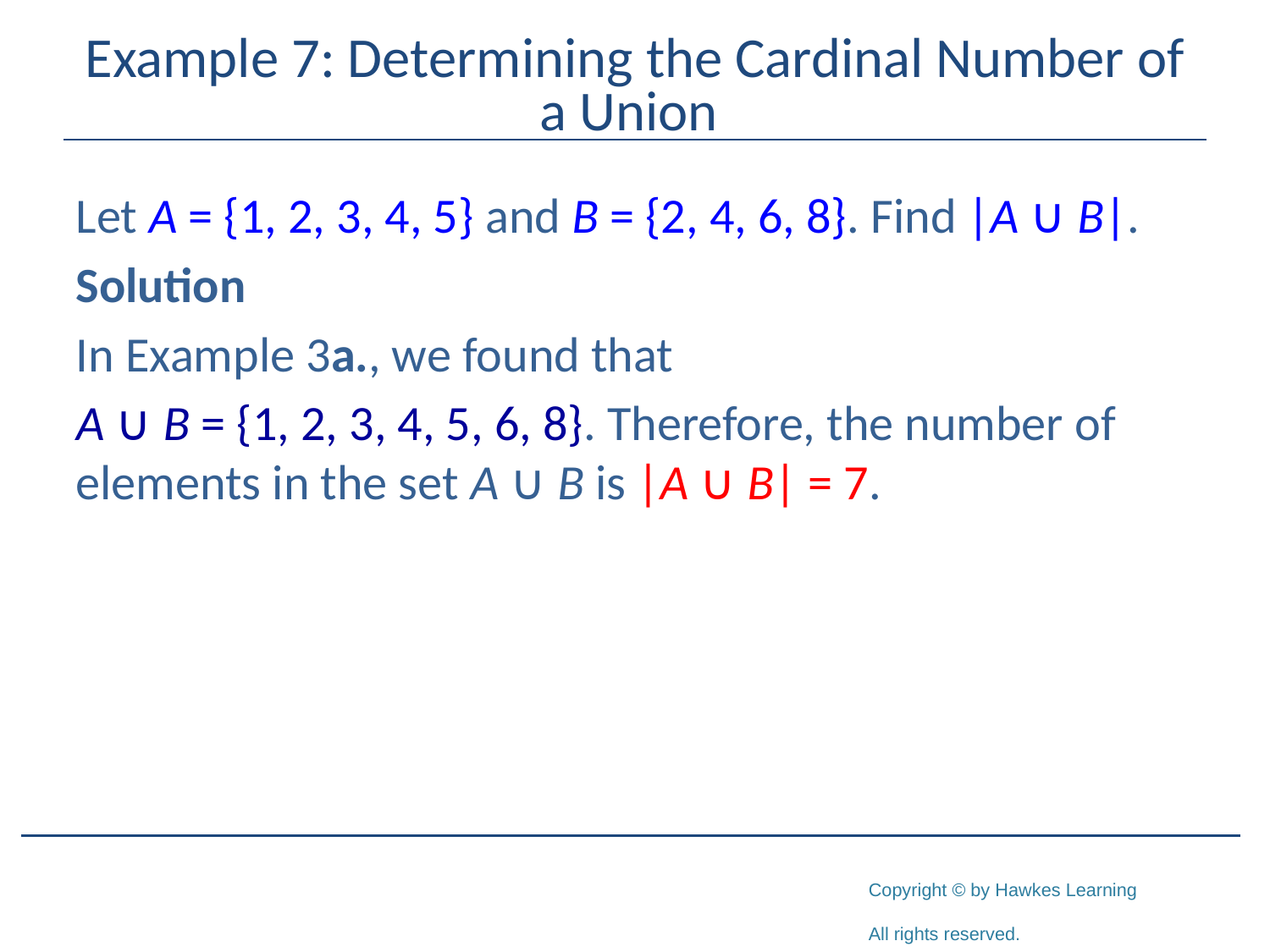

# Example 7: Determining the Cardinal Number of a Union
Let A = {1, 2, 3, 4, 5} and B = {2, 4, 6, 8}. Find |A ∪ B|.
Solution
In Example 3a., we found that
A ∪ B = {1, 2, 3, 4, 5, 6, 8}. Therefore, the number of elements in the set A ∪ B is |A ∪ B| = 7.